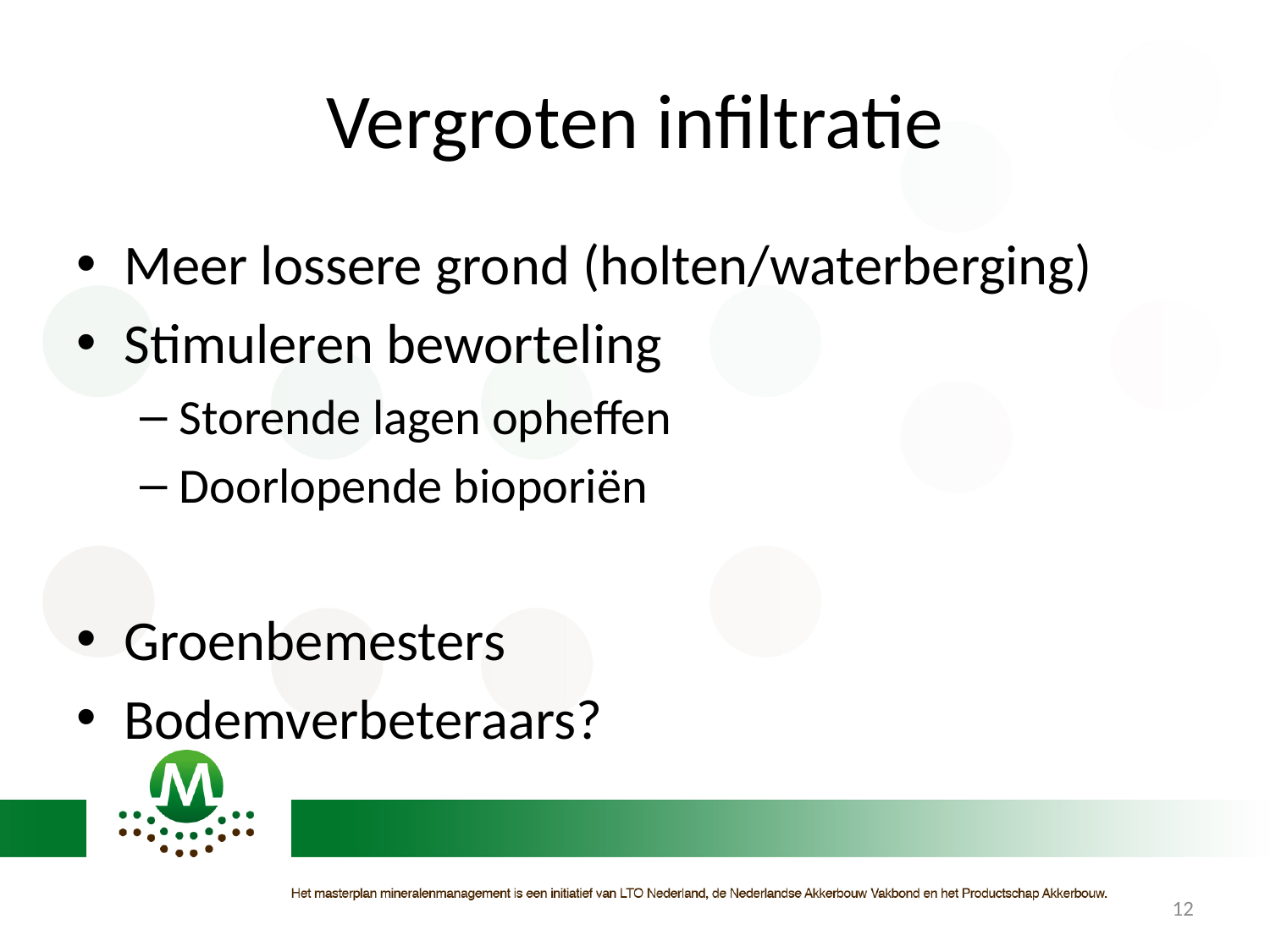

# Vergroten infiltratie
Meer lossere grond (holten/waterberging)
Stimuleren beworteling
Storende lagen opheffen
Doorlopende bioporiën

Groenbemesters
Bodemverbeteraars?
12